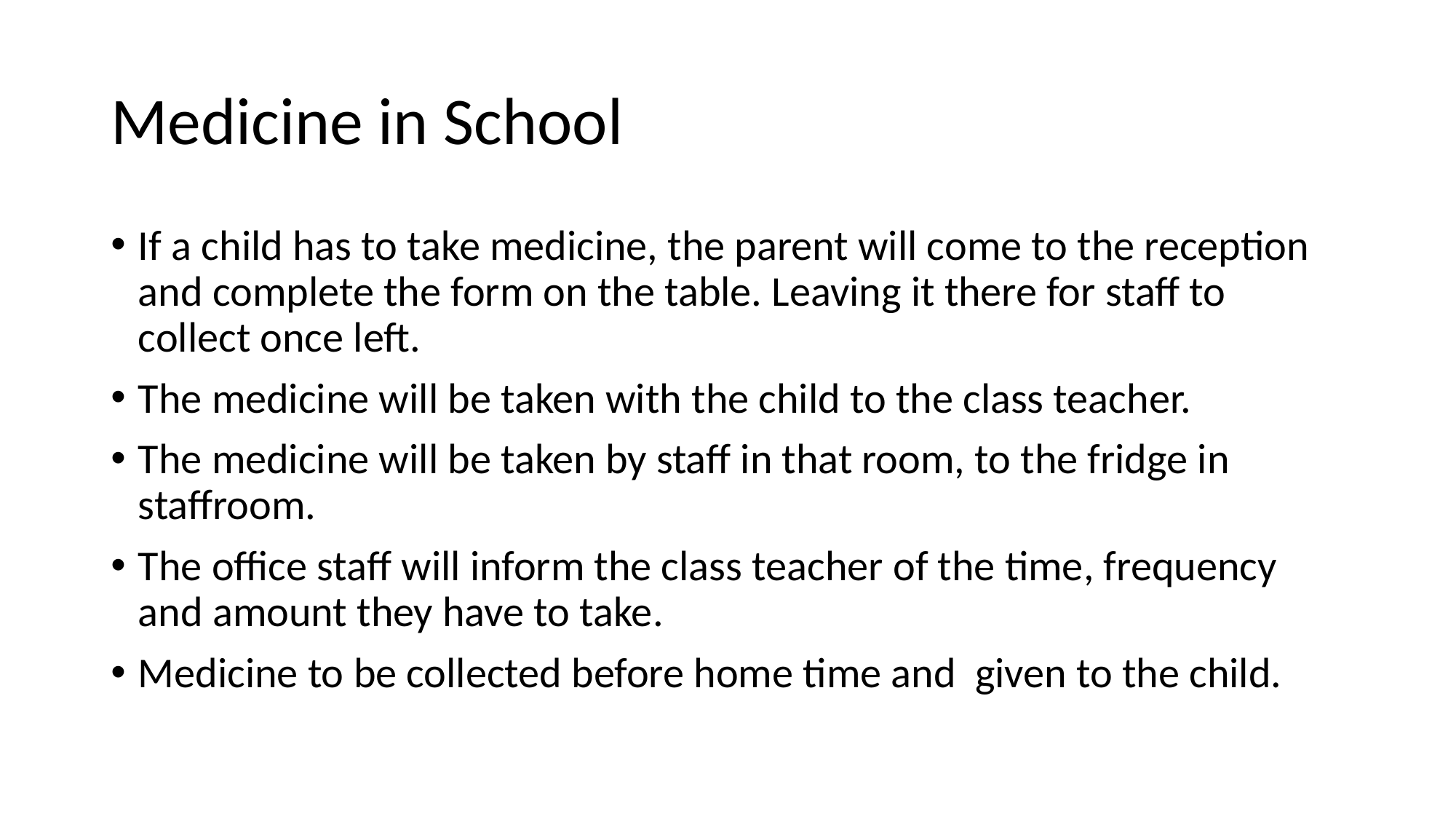

# Medicine in School
If a child has to take medicine, the parent will come to the reception and complete the form on the table. Leaving it there for staff to collect once left.
The medicine will be taken with the child to the class teacher.
The medicine will be taken by staff in that room, to the fridge in staffroom.
The office staff will inform the class teacher of the time, frequency and amount they have to take.
Medicine to be collected before home time and  given to the child.